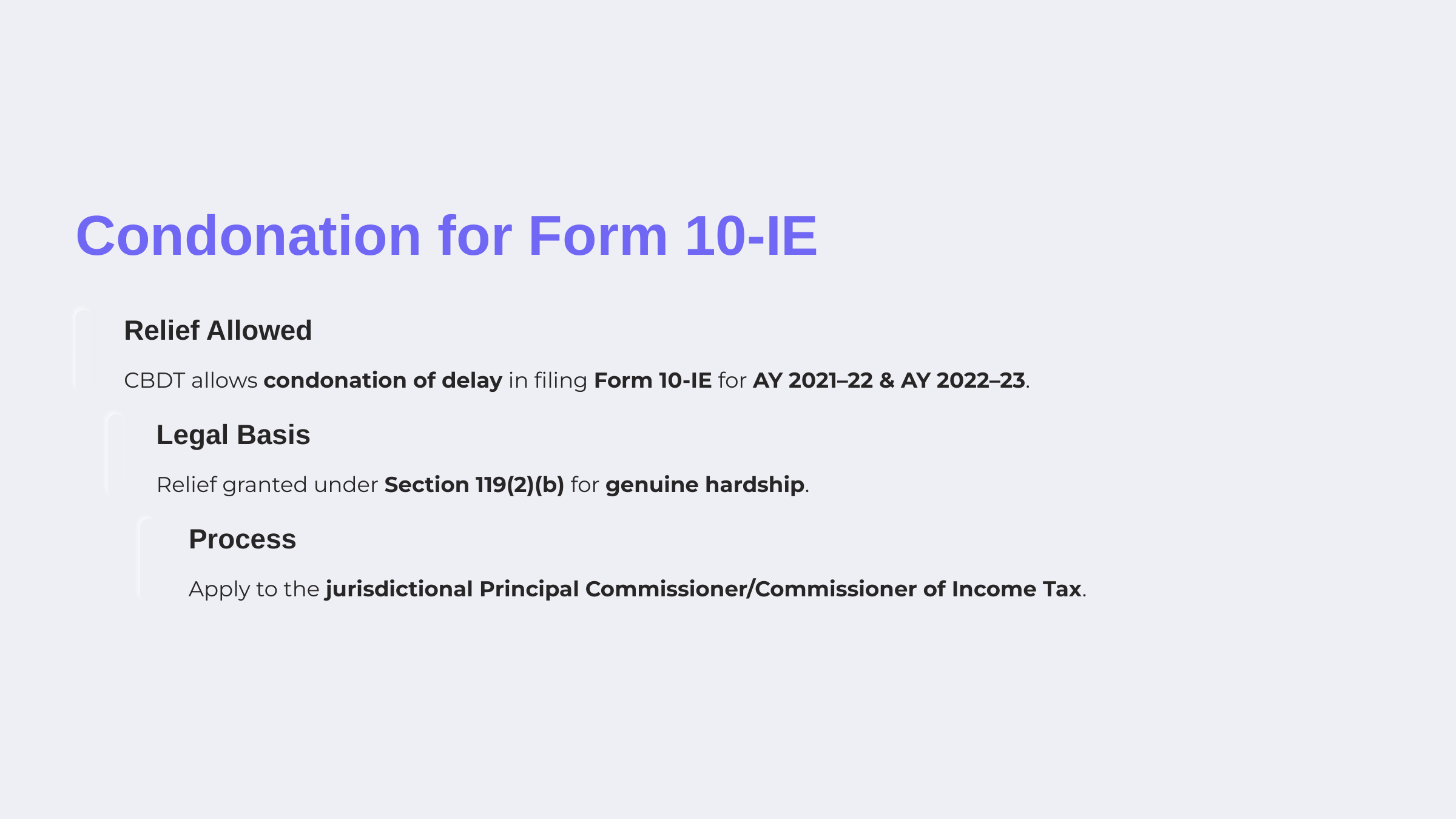

Condonation for Form 10-IE

Relief Allowed
CBDT allows condonation of delay in filing Form 10-IE for AY 2021–22 & AY 2022–23.

Legal Basis
Relief granted under Section 119(2)(b) for genuine hardship.

Process
Apply to the jurisdictional Principal Commissioner/Commissioner of Income Tax.